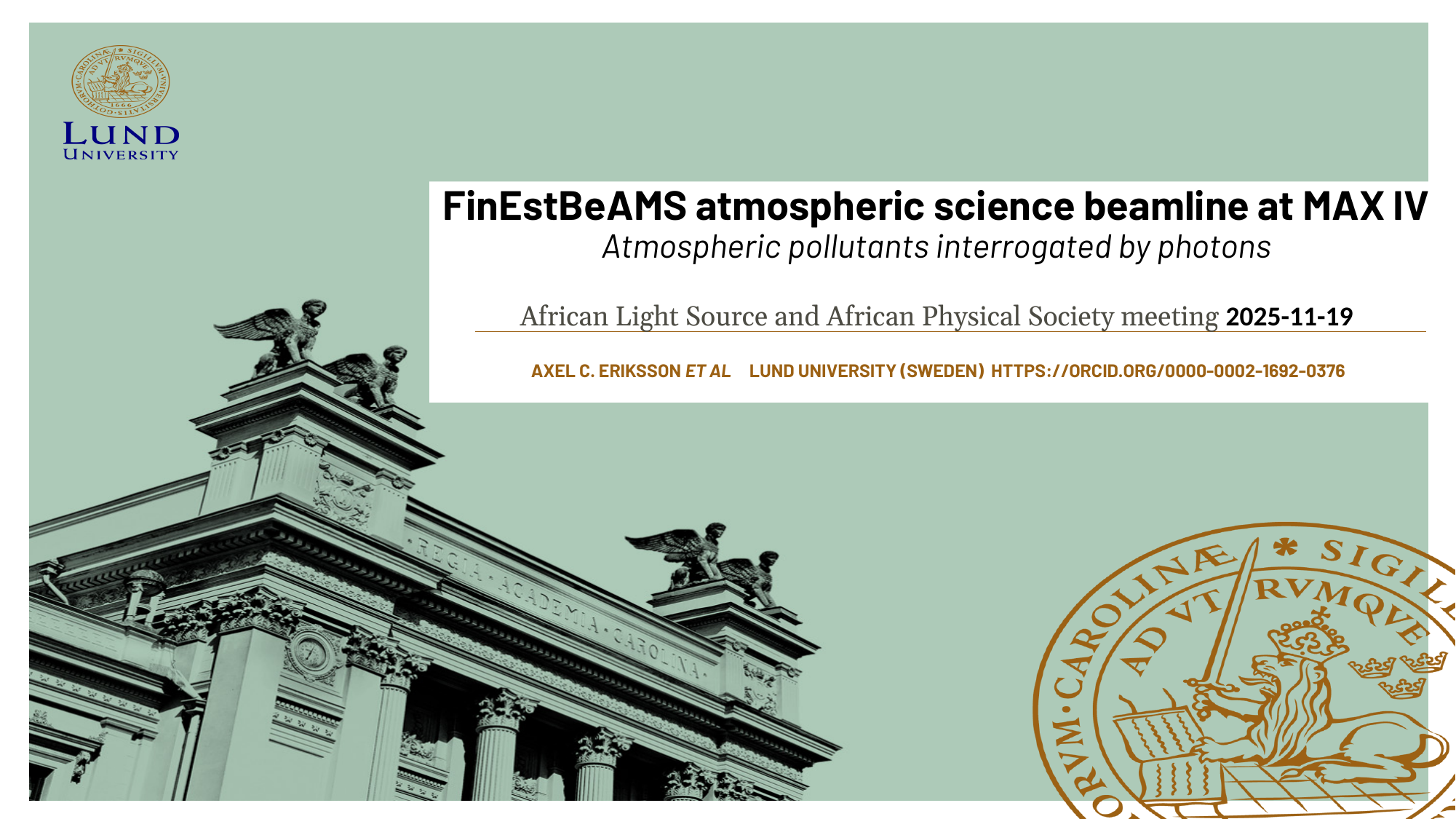

# FinEstBeAMS atmospheric science beamline at MAX IV Atmospheric pollutants interrogated by photons African Light Source and African Physical Society meeting 2025-11-19
Axel C. Eriksson et al	LUND UNIVERSITY (Sweden)  https://orcid.org/0000-0002-1692-0376